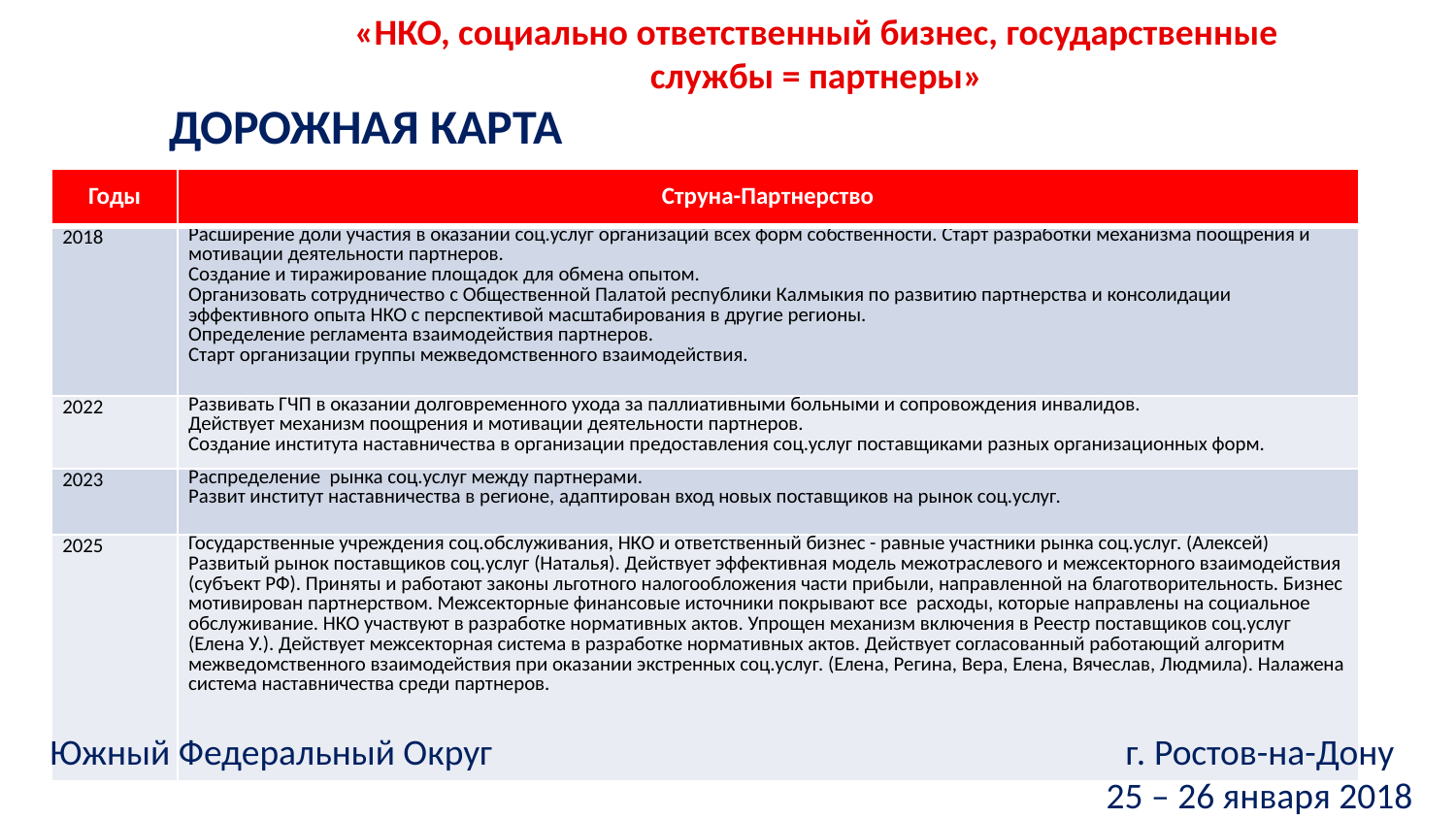

«НКО, социально ответственный бизнес, государственные службы = партнеры»
ДОРОЖНАЯ КАРТА
| Годы | Струна-Партнерство |
| --- | --- |
| 2018 | Расширение доли участия в оказании соц.услуг организаций всех форм собственности. Старт разработки механизма поощрения и мотивации деятельности партнеров. Создание и тиражирование площадок для обмена опытом. Организовать сотрудничество с Общественной Палатой республики Калмыкия по развитию партнерства и консолидации эффективного опыта НКО с перспективой масштабирования в другие регионы. Определение регламента взаимодействия партнеров. Старт организации группы межведомственного взаимодействия. |
| 2022 | Развивать ГЧП в оказании долговременного ухода за паллиативными больными и сопровождения инвалидов. Действует механизм поощрения и мотивации деятельности партнеров. Создание института наставничества в организации предоставления соц.услуг поставщиками разных организационных форм. |
| 2023 | Распределение рынка соц.услуг между партнерами. Развит институт наставничества в регионе, адаптирован вход новых поставщиков на рынок соц.услуг. |
| 2025 | Государственные учреждения соц.обслуживания, НКО и ответственный бизнес - равные участники рынка соц.услуг. (Алексей) Развитый рынок поставщиков соц.услуг (Наталья). Действует эффективная модель межотраслевого и межсекторного взаимодействия (субъект РФ). Приняты и работают законы льготного налогообложения части прибыли, направленной на благотворительность. Бизнес мотивирован партнерством. Межсекторные финансовые источники покрывают все расходы, которые направлены на социальное обслуживание. НКО участвуют в разработке нормативных актов. Упрощен механизм включения в Реестр поставщиков соц.услуг (Елена У.). Действует межсекторная система в разработке нормативных актов. Действует согласованный работающий алгоритм межведомственного взаимодействия при оказании экстренных соц.услуг. (Елена, Регина, Вера, Елена, Вячеслав, Людмила). Налажена система наставничества среди партнеров. |
Южный Федеральный Округ                                                                             г. Ростов-на-Дону
25 – 26 января 2018